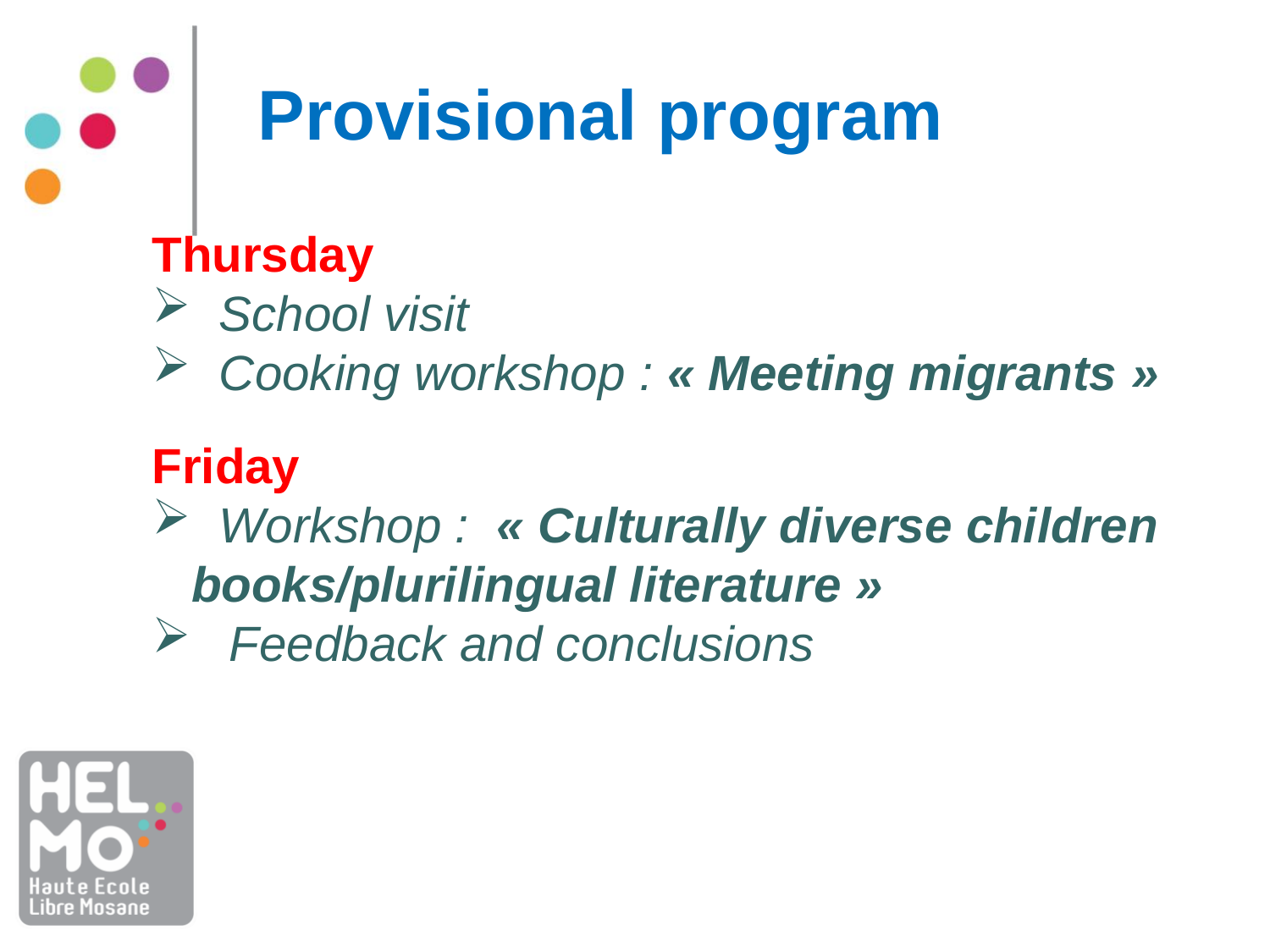

Provisional program
Thursday
  School visit
  Cooking workshop : « Meeting migrants »

Friday
  Workshop :  « Culturally diverse children books/plurilingual literature »
 Feedback and conclusions